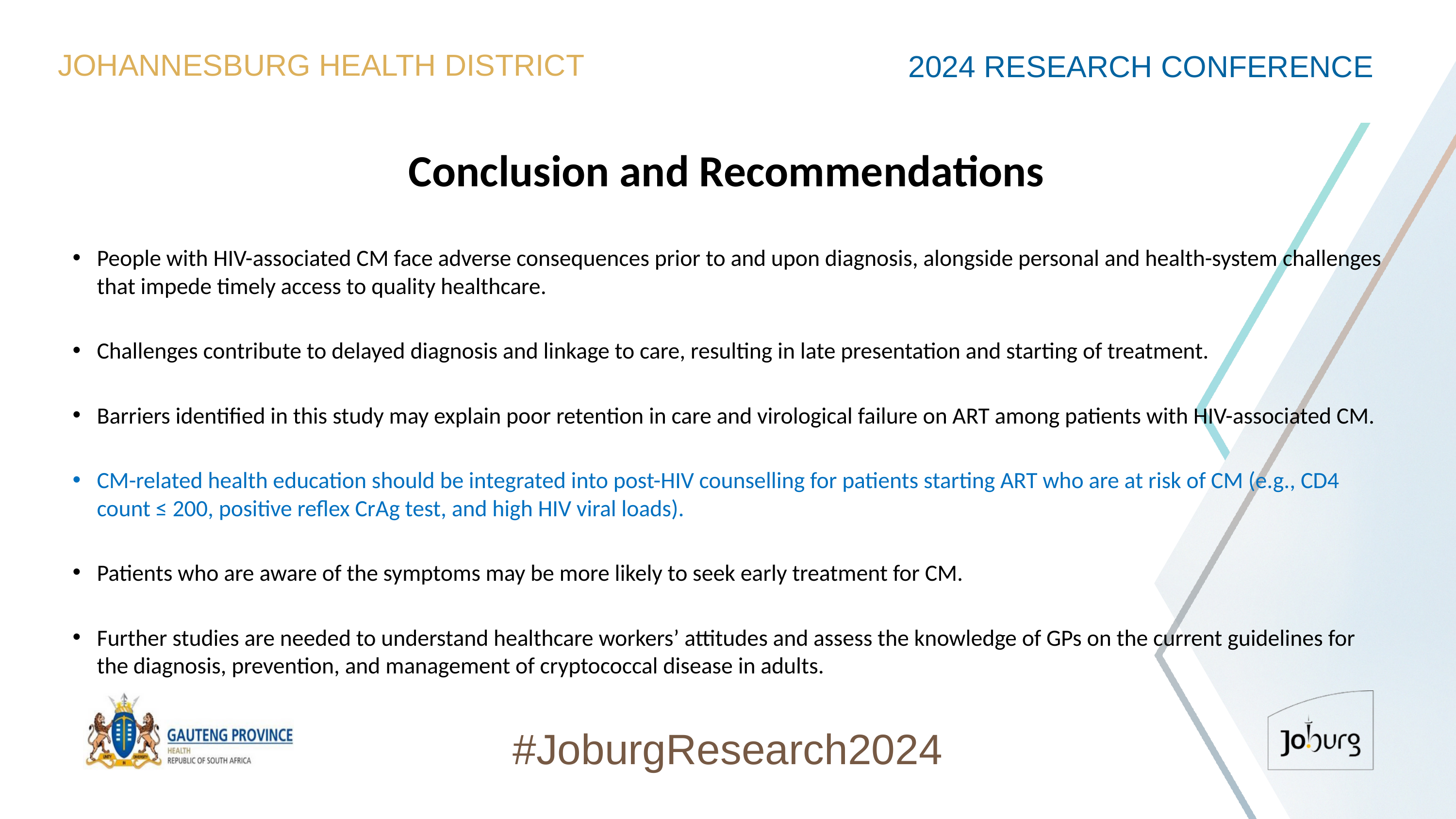

JOHANNESBURG HEALTH DISTRICT
2024 RESEARCH CONFERENCE
# Conclusion and Recommendations

People with HIV-associated CM face adverse consequences prior to and upon diagnosis, alongside personal and health-system challenges that impede timely access to quality healthcare.

Challenges contribute to delayed diagnosis and linkage to care, resulting in late presentation and starting of treatment.

Barriers identified in this study may explain poor retention in care and virological failure on ART among patients with HIV-associated CM.

CM-related health education should be integrated into post-HIV counselling for patients starting ART who are at risk of CM (e.g., CD4 count ≤ 200, positive reflex CrAg test, and high HIV viral loads).

Patients who are aware of the symptoms may be more likely to seek early treatment for CM.

Further studies are needed to understand healthcare workers’ attitudes and assess the knowledge of GPs on the current guidelines for the diagnosis, prevention, and management of cryptococcal disease in adults.

#JoburgResearch2024